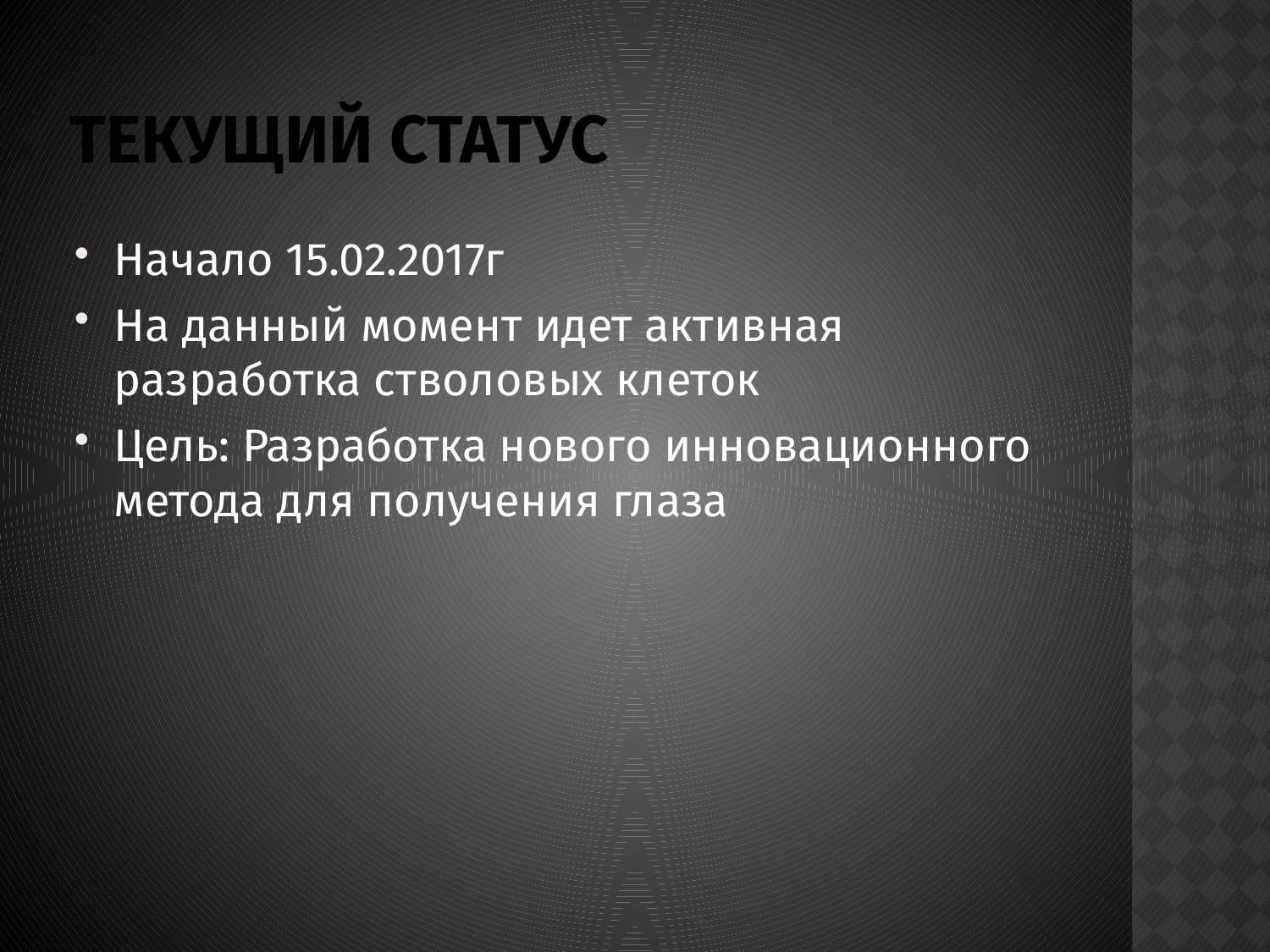

# Текущий статус
Начало 15.02.2017г
На данный момент идет активная разработка стволовых клеток
Цель: Разработка нового инновационного метода для получения глаза